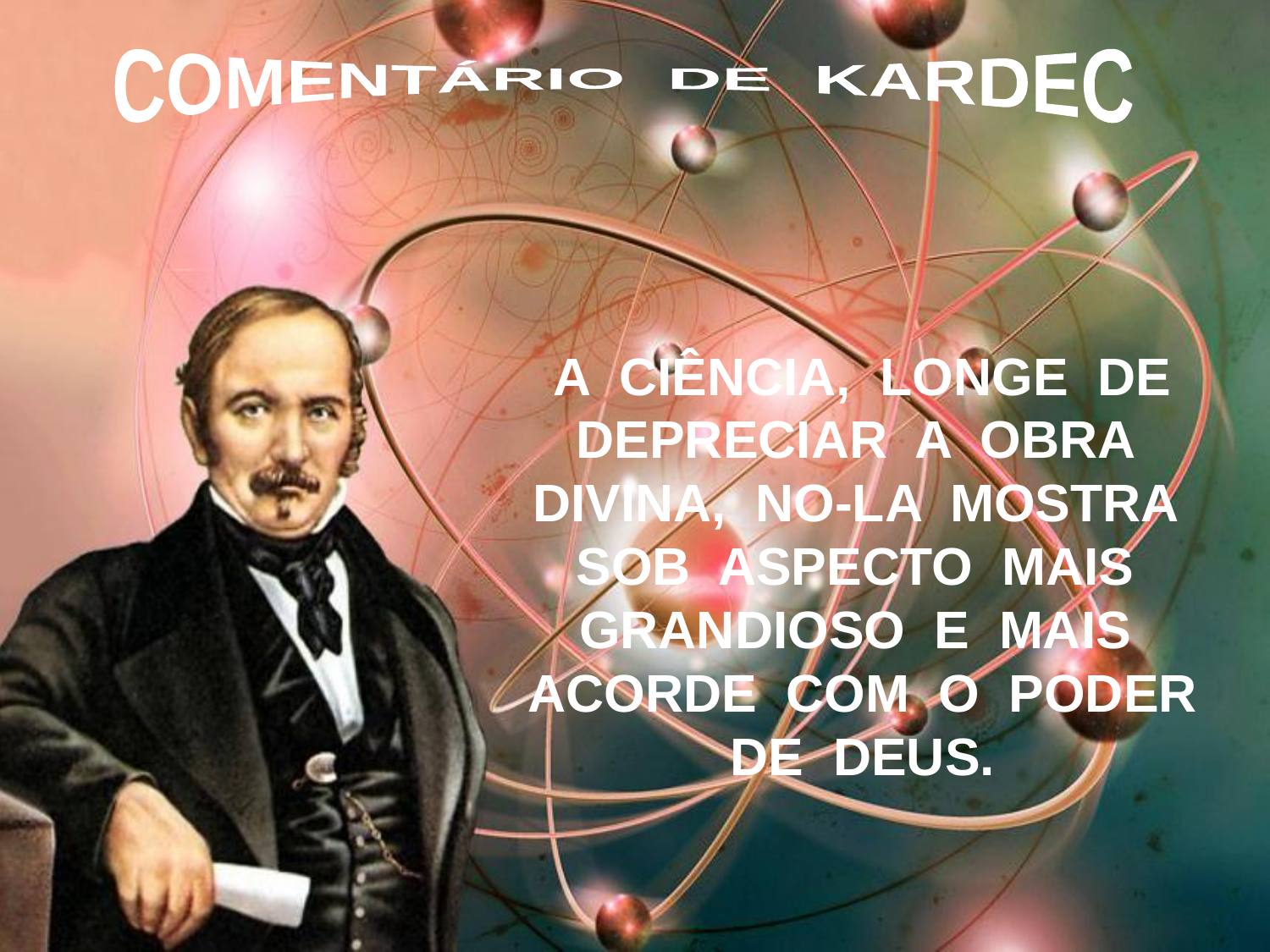

COMENTÁRIO  DE  KARDEC
 A  CIÊNCIA,  LONGE  DE  DEPRECIAR  A  OBRA  DIVINA,  NO-LA  MOSTRA  SOB  ASPECTO  MAIS  GRANDIOSO  E  MAIS  ACORDE  COM  O  PODER
DE  DEUS.